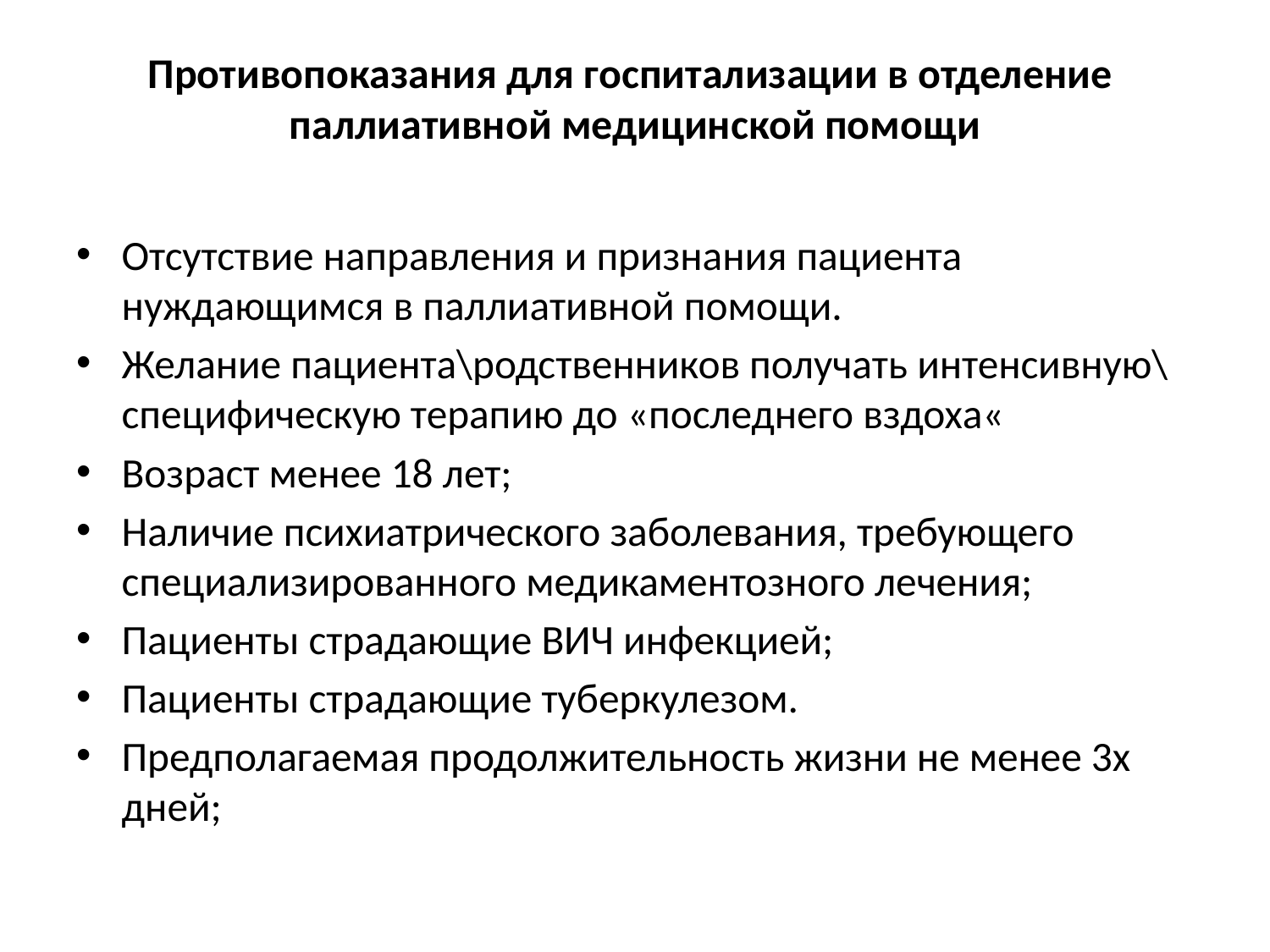

# Противопоказания для госпитализации в отделение паллиативной медицинской помощи
Отсутствие направления и признания пациента нуждающимся в паллиативной помощи.
Желание пациента\родственников получать интенсивную\специфическую терапию до «последнего вздоха«
Возраст менее 18 лет;
Наличие психиатрического заболевания, требующего специализированного медикаментозного лечения;
Пациенты страдающие ВИЧ инфекцией;
Пациенты страдающие туберкулезом.
Предполагаемая продолжительность жизни не менее 3х дней;